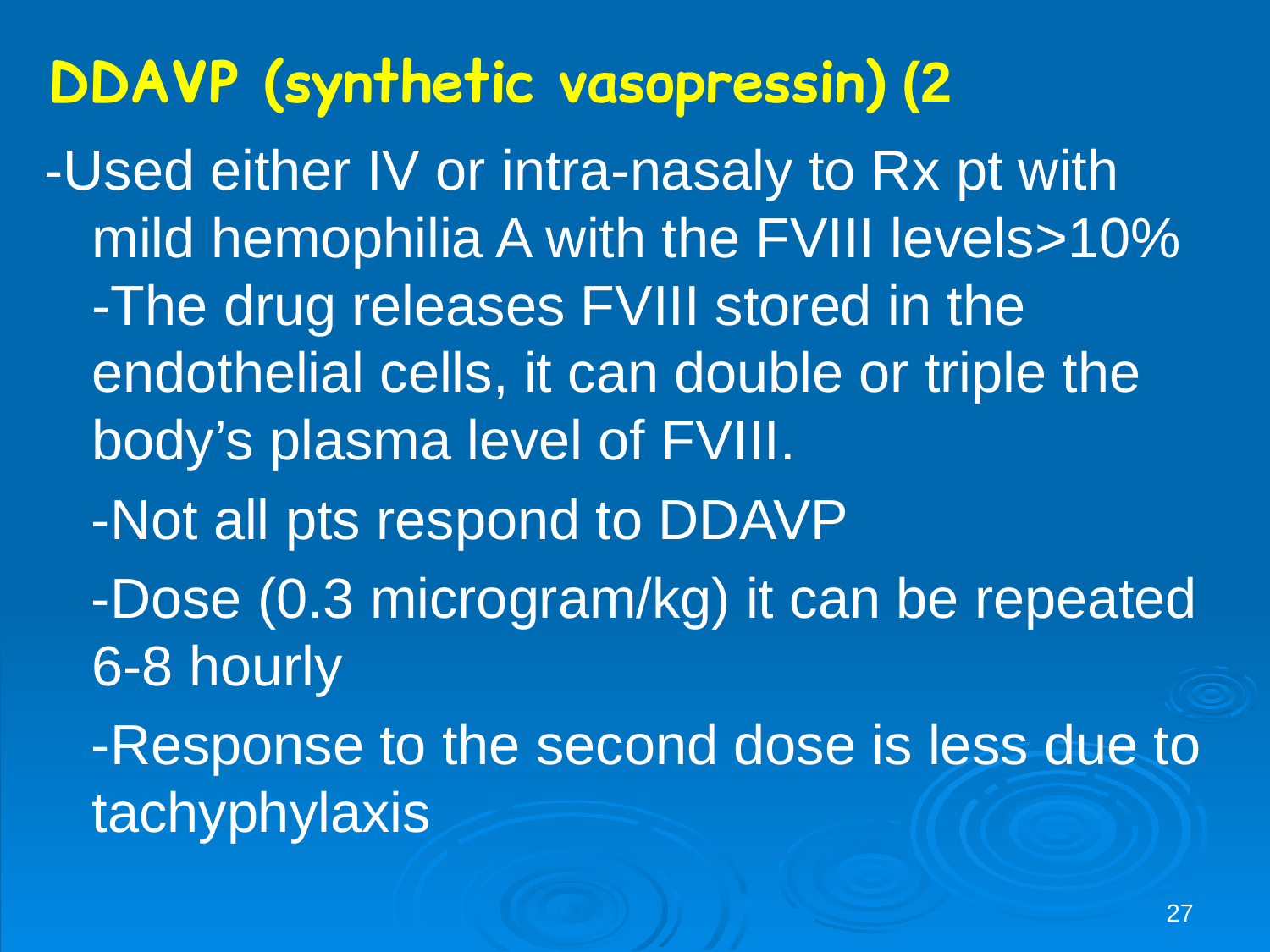

# 2) DDAVP (synthetic vasopressin)
-Used either IV or intra-nasaly to Rx pt with mild hemophilia A with the FVIII levels>10% -The drug releases FVIII stored in the endothelial cells, it can double or triple the body’s plasma level of FVIII.
   -Not all pts respond to DDAVP
   -Dose (0.3 microgram/kg) it can be repeated 6-8 hourly
   -Response to the second dose is less due to tachyphylaxis
27